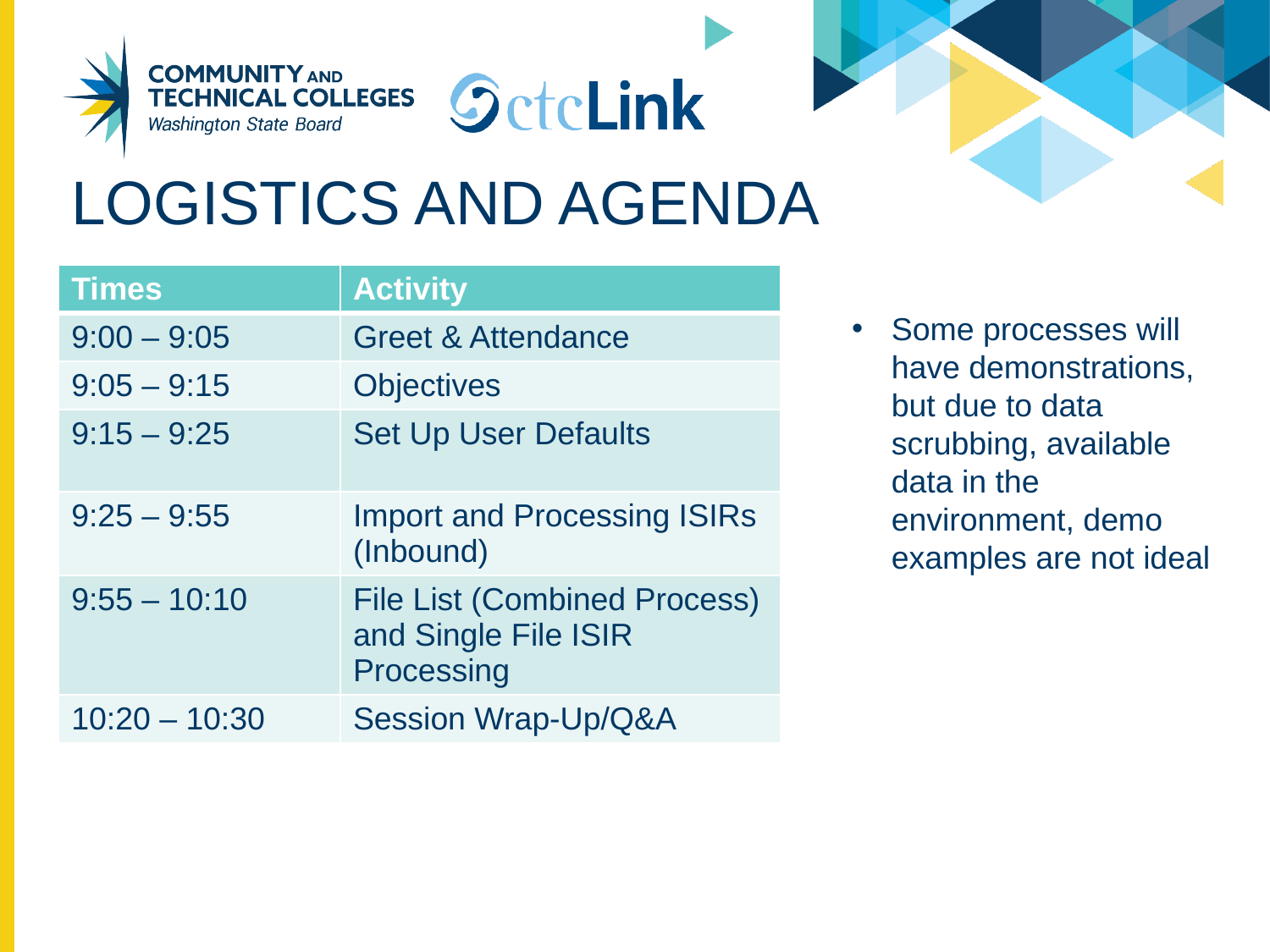

# Logistics and Agenda
| Times | Activity |
| --- | --- |
| 9:00 – 9:05 | Greet & Attendance |
| 9:05 – 9:15 | Objectives |
| 9:15 – 9:25 | Set Up User Defaults |
| 9:25 – 9:55 | Import and Processing ISIRs (Inbound) |
| 9:55 – 10:10 | File List (Combined Process) and Single File ISIR Processing |
| 10:20 – 10:30 | Session Wrap-Up/Q&A |
Some processes will have demonstrations, but due to data scrubbing, available data in the environment, demo examples are not ideal